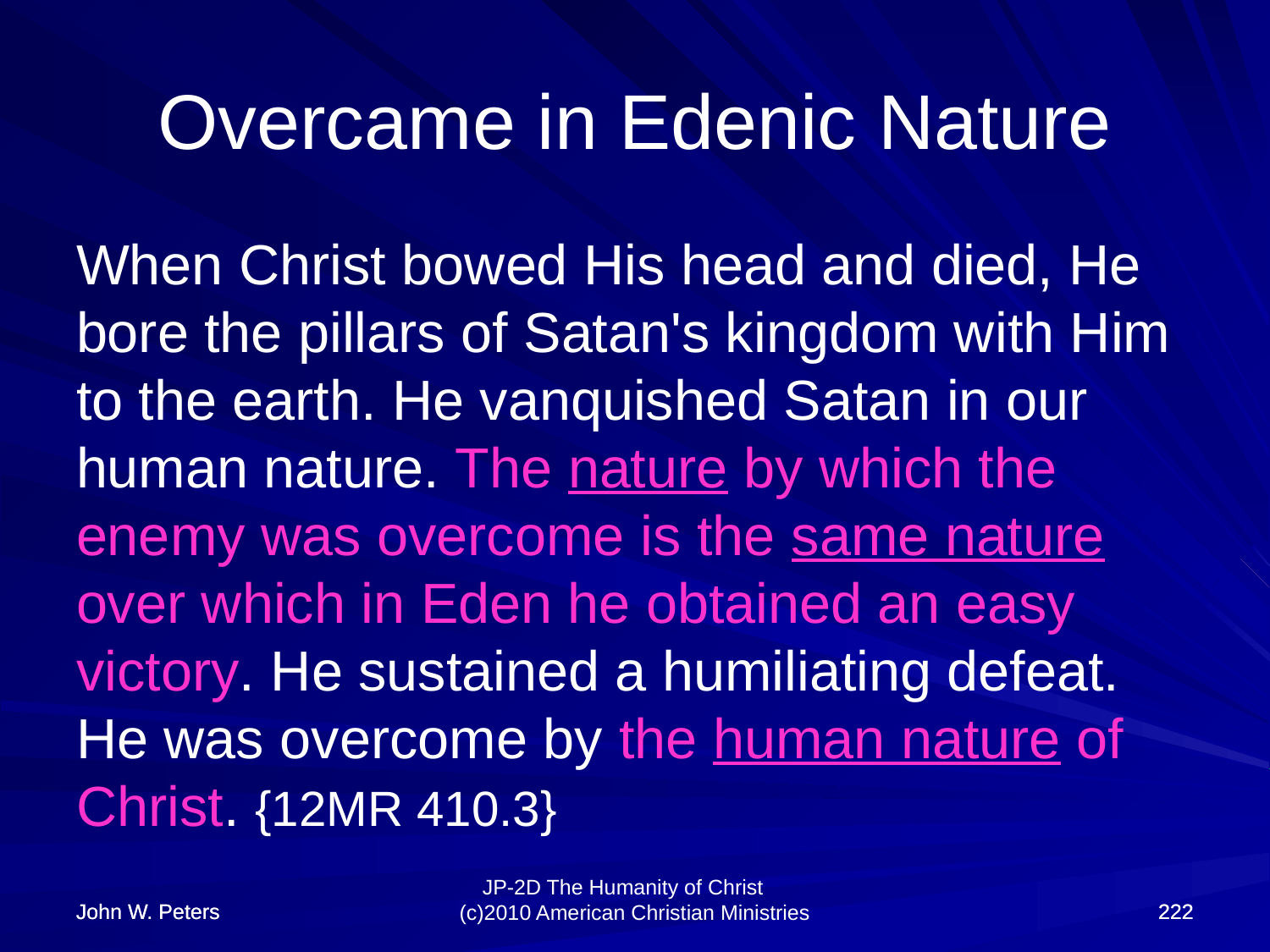

# Overcame in Edenic Nature
When Christ bowed His head and died, He bore the pillars of Satan's kingdom with Him to the earth. He vanquished Satan in our human nature. The nature by which the enemy was overcome is the same nature over which in Eden he obtained an easy victory. He sustained a humiliating defeat. He was overcome by the human nature of Christ. {12MR 410.3}

John W. Peters
John W. Peters
222
222
JP-2D The Humanity of Christ     (c)2010 American Christian Ministries